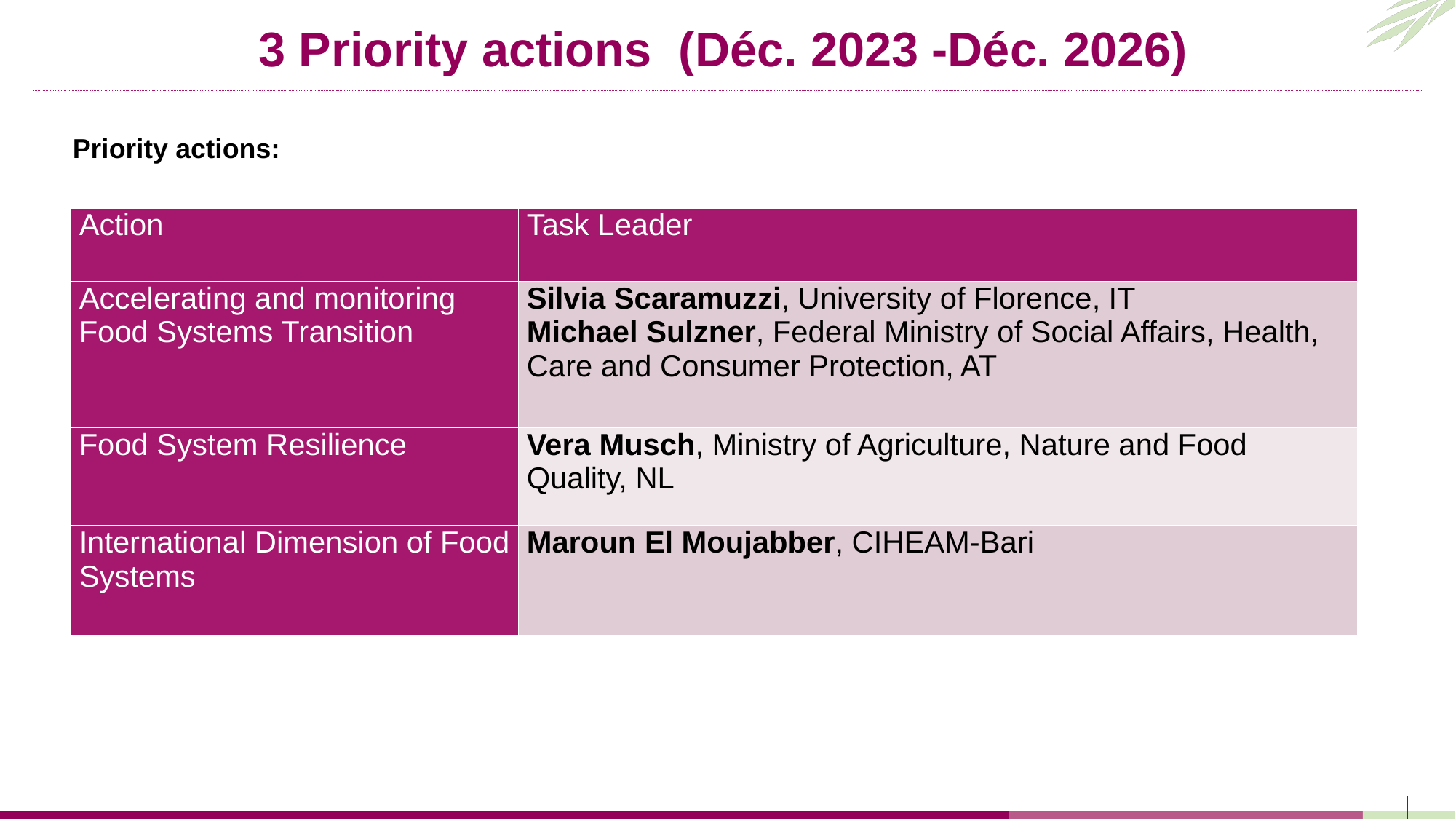

# 3 Priority actions  (Déc. 2023 -Déc. 2026)
Priority actions:
| Action | Task Leader |
| --- | --- |
| Accelerating and monitoring Food Systems Transition | Silvia Scaramuzzi, University of Florence, IT Michael Sulzner, Federal Ministry of Social Affairs, Health, Care and Consumer Protection, AT |
| Food System Resilience | Vera Musch, Ministry of Agriculture, Nature and Food Quality, NL |
| International Dimension of Food Systems | Maroun El Moujabber, CIHEAM-Bari |